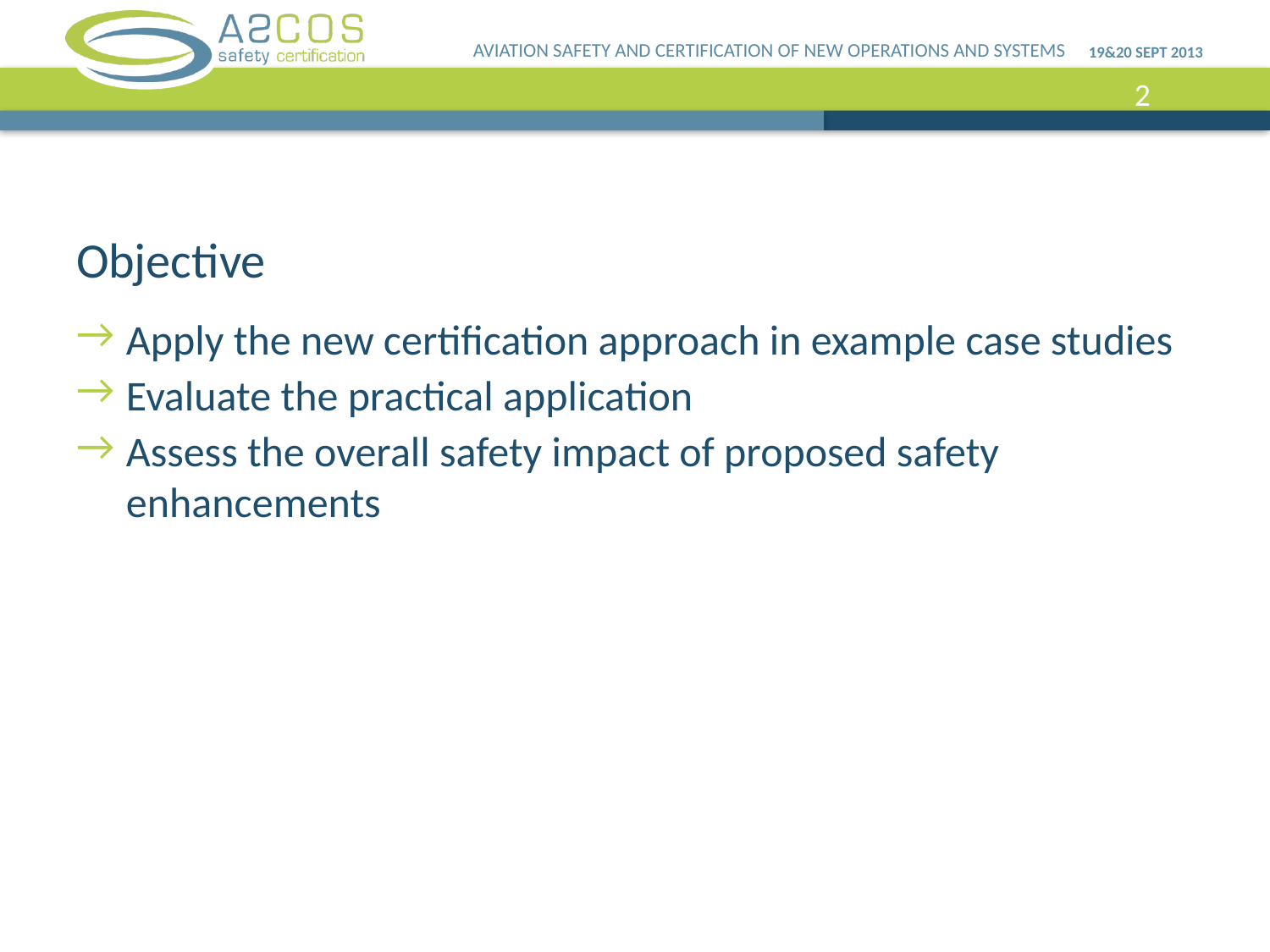

# Objective
Apply the new certification approach in example case studies
Evaluate the practical application
Assess the overall safety impact of proposed safety enhancements